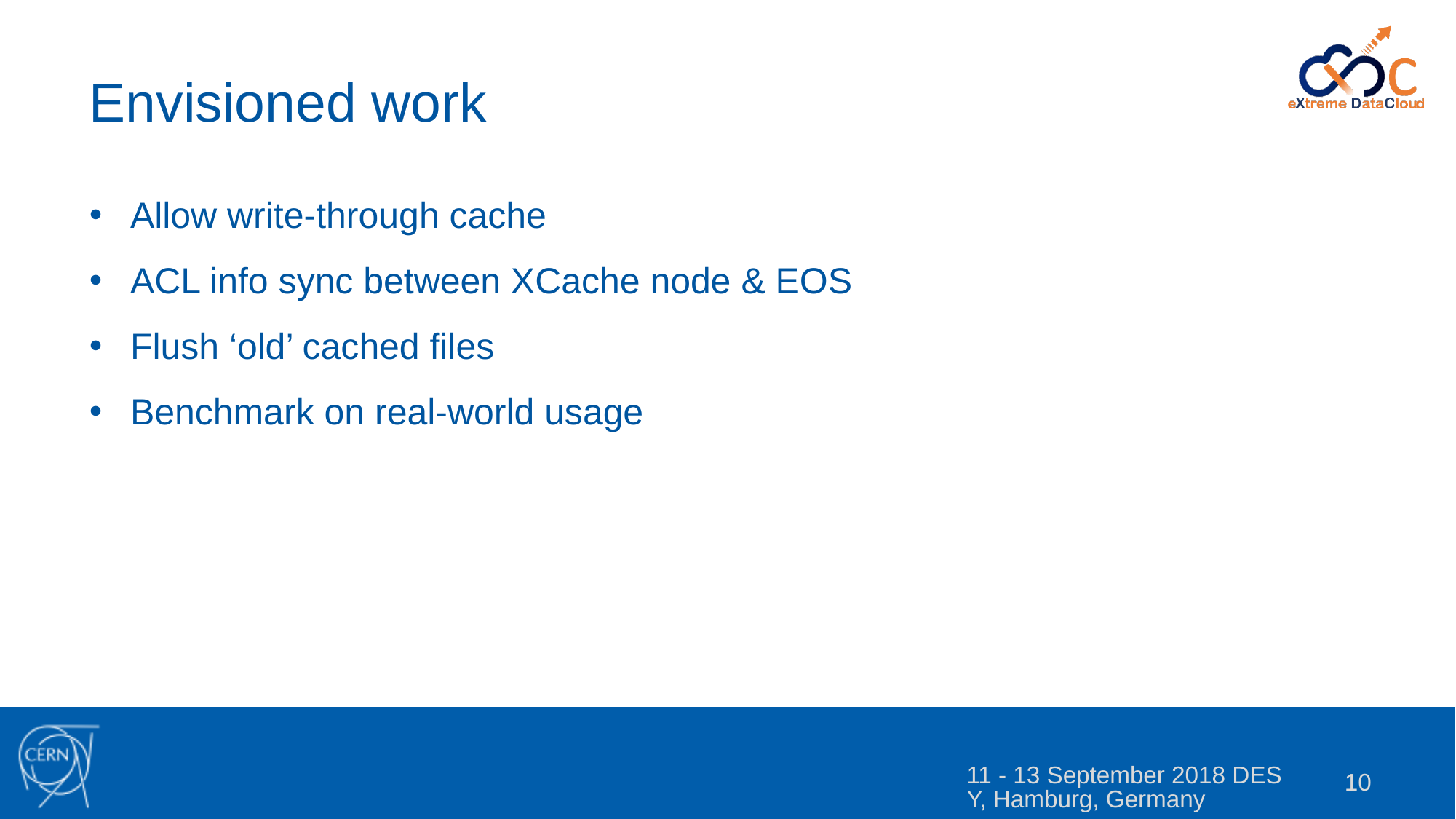

Envisioned work
Allow write-through cache
ACL info sync between XCache node & EOS
Flush ‘old’ cached files
Benchmark on real-world usage
11 - 13 September 2018 DESY, Hamburg, Germany
10